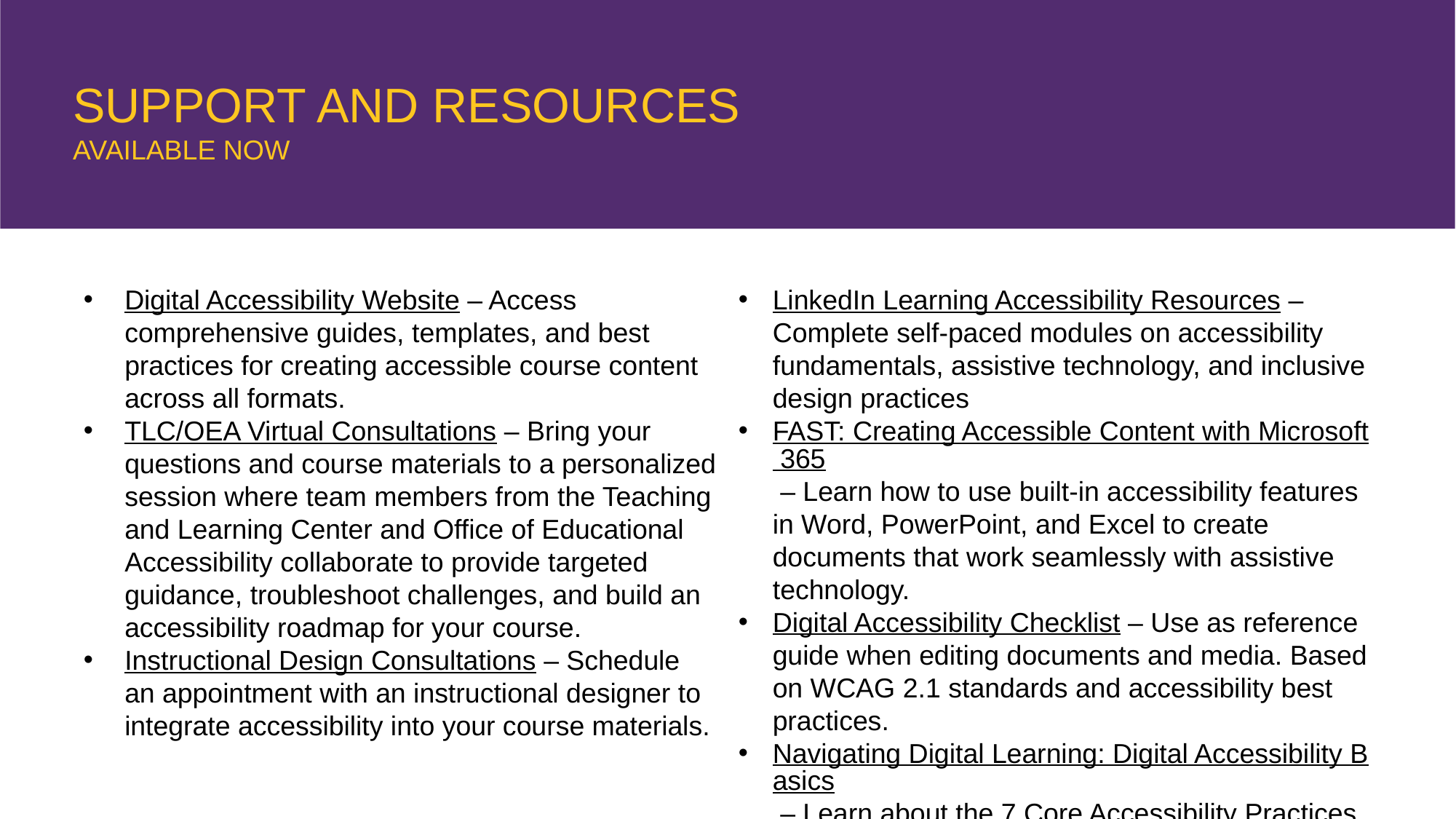

SUPPORT AND RESOURCES
AVAILABLE NOW
Digital Accessibility Website – Access comprehensive guides, templates, and best practices for creating accessible course content across all formats.
TLC/OEA Virtual Consultations – Bring your questions and course materials to a personalized session where team members from the Teaching and Learning Center and Office of Educational Accessibility collaborate to provide targeted guidance, troubleshoot challenges, and build an accessibility roadmap for your course.
Instructional Design Consultations – Schedule an appointment with an instructional designer to integrate accessibility into your course materials.
LinkedIn Learning Accessibility Resources – Complete self-paced modules on accessibility fundamentals, assistive technology, and inclusive design practices
FAST: Creating Accessible Content with Microsoft 365 – Learn how to use built-in accessibility features in Word, PowerPoint, and Excel to create documents that work seamlessly with assistive technology.
Digital Accessibility Checklist – Use as reference guide when editing documents and media. Based on WCAG 2.1 standards and accessibility best practices.
Navigating Digital Learning: Digital Accessibility Basics – Learn about the 7 Core Accessibility Practices through self-paced modules on D2L